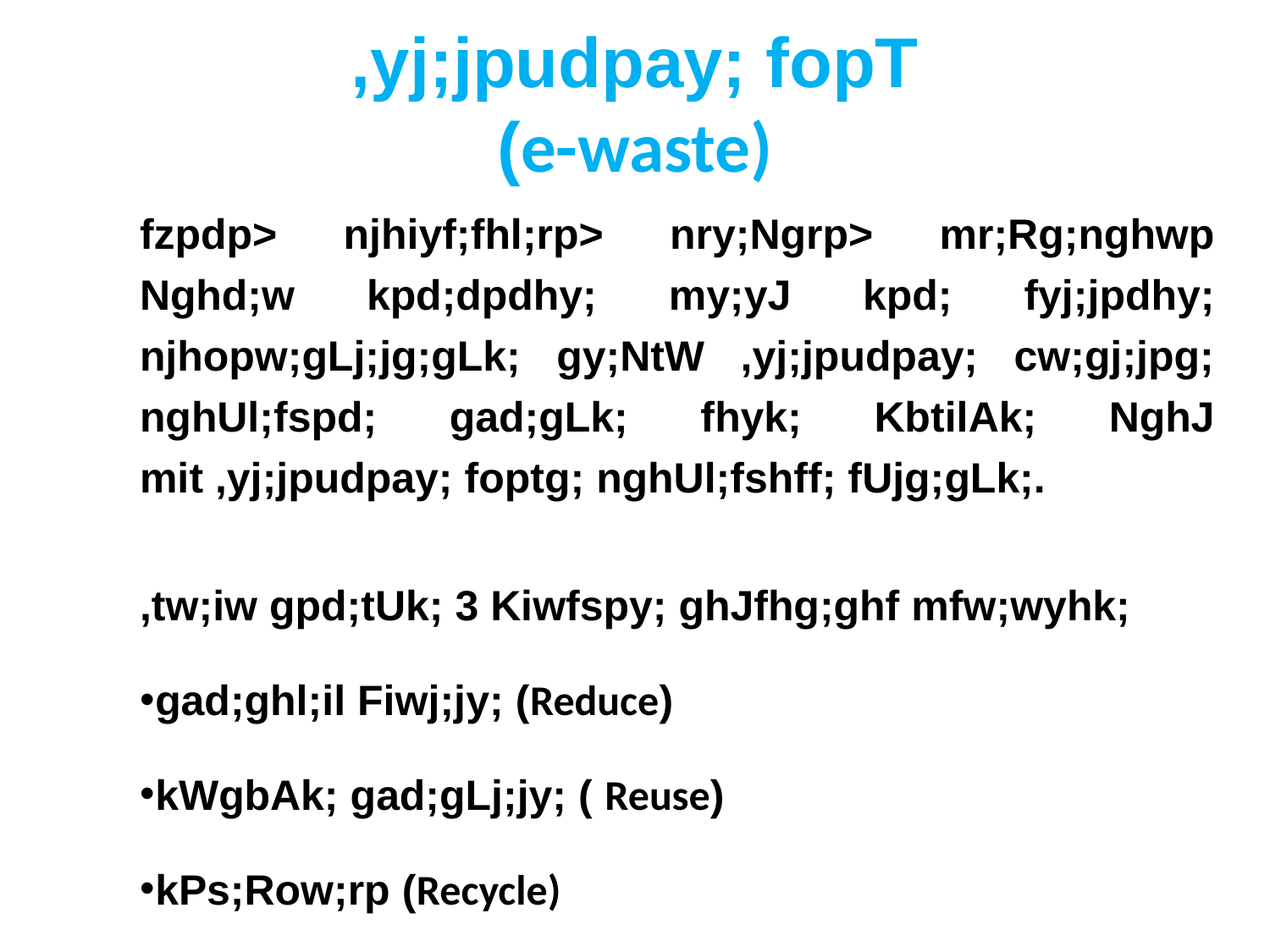

# ,yj;jpudpay; fopT (e-waste)
fzpdp> njhiyf;fhl;rp> nry;Ngrp> mr;Rg;nghwp Nghd;w kpd;dpdhy; my;yJ kpd; fyj;jpdhy; njhopw;gLj;jg;gLk; gy;NtW ,yj;jpudpay; cw;gj;jpg; nghUl;fspd; gad;gLk; fhyk; KbtilAk; NghJ mit ,yj;jpudpay; foptg; nghUl;fshff; fUjg;gLk;.

,tw;iw gpd;tUk; 3 Kiwfspy; ghJfhg;ghf mfw;wyhk;
 gad;ghl;il Fiwj;jy; (Reduce)
 kWgbAk; gad;gLj;jy; ( Reuse)
 kPs;Row;rp (Recycle)